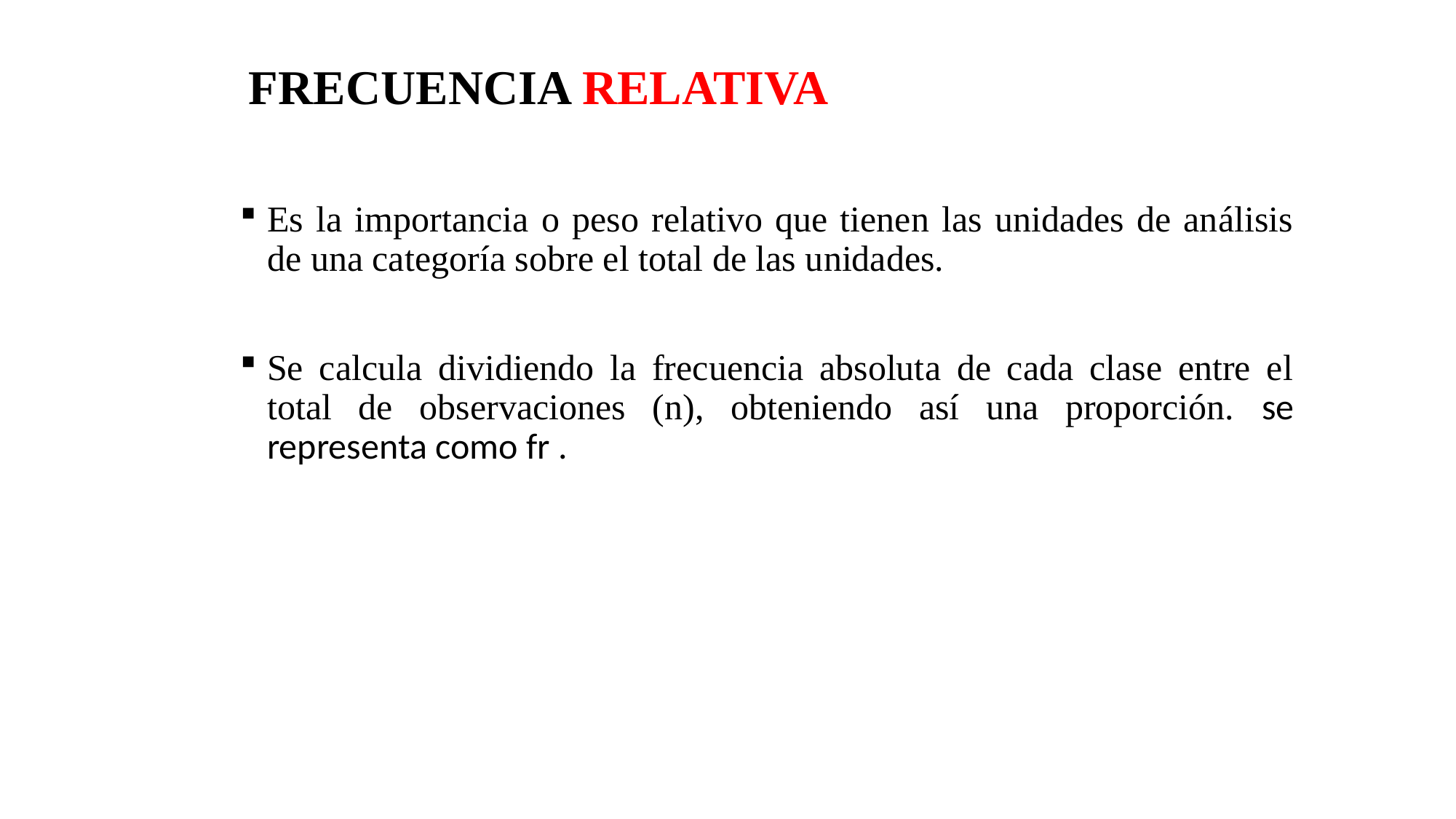

# FRECUENCIA RELATIVA
Es la importancia o peso relativo que tienen las unidades de análisis de una categoría sobre el total de las unidades.

Se calcula dividiendo la frecuencia absoluta de cada clase entre el total de observaciones (n), obteniendo así una proporción. se representa como fr .